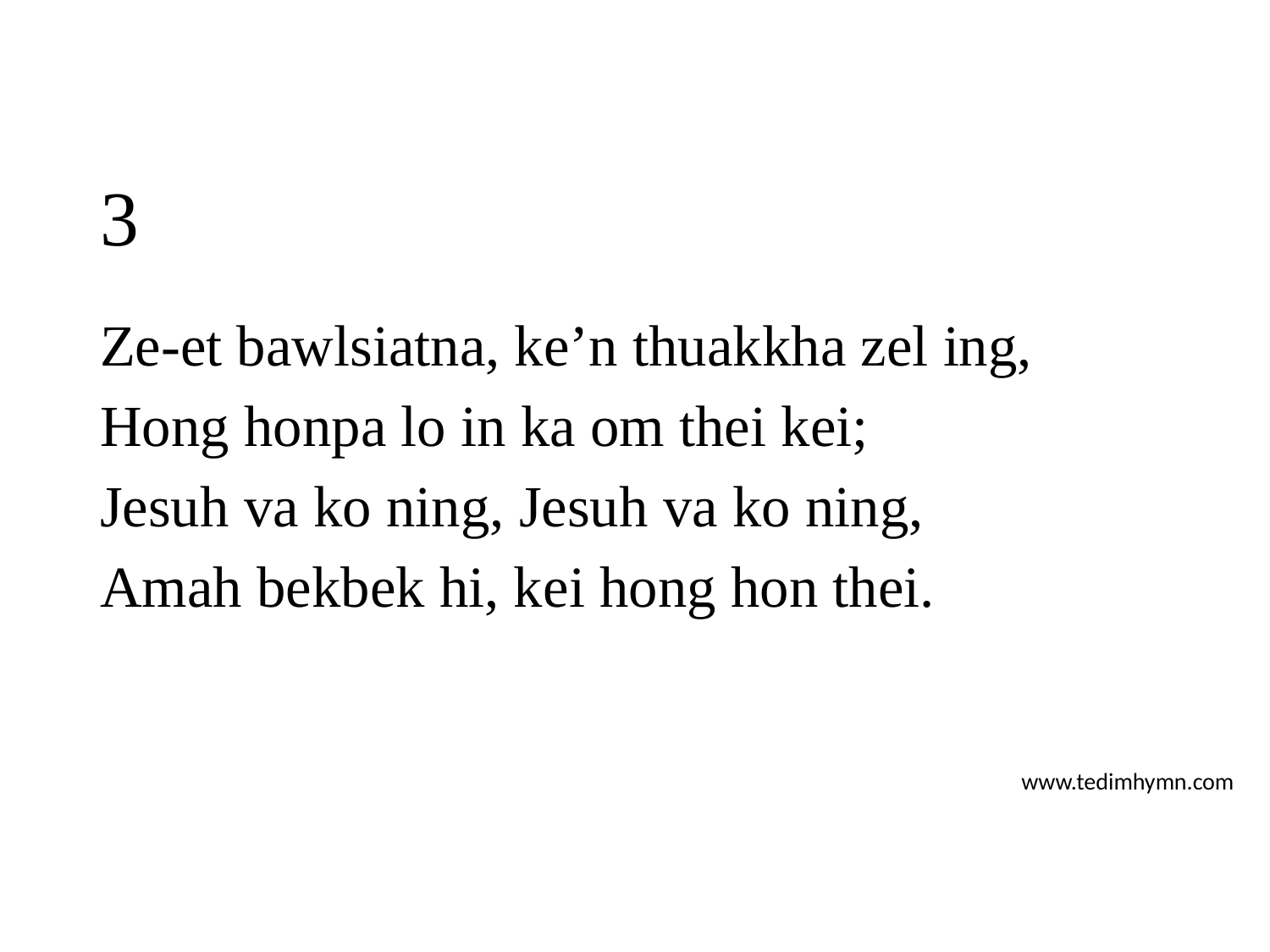

# 3
Ze-et bawlsiatna, ke’n thuakkha zel ing,
Hong honpa lo in ka om thei kei;
Jesuh va ko ning, Jesuh va ko ning,
Amah bekbek hi, kei hong hon thei.

www.tedimhymn.com